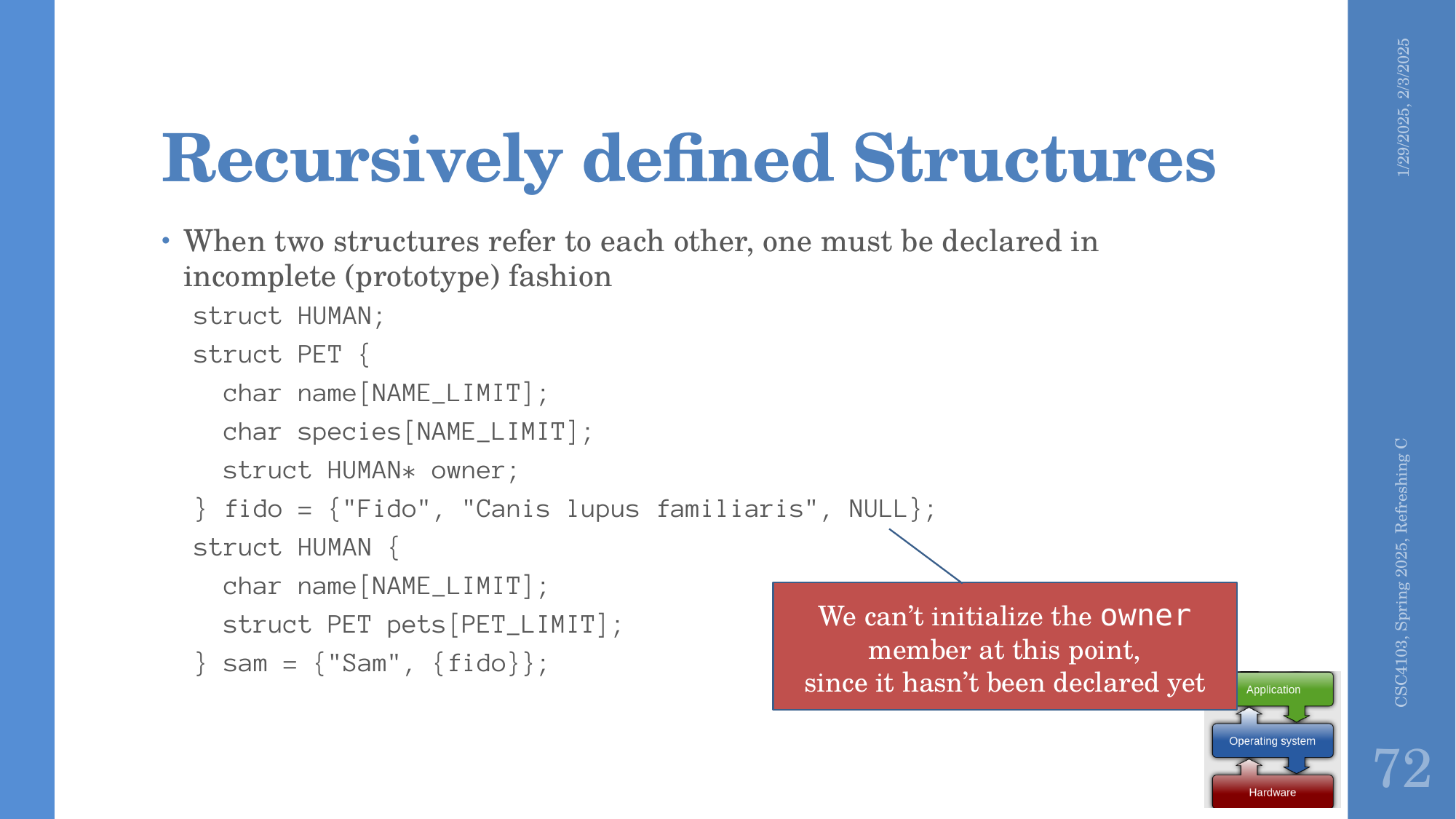

# Recursively defined Structures
1/29/2025, 2/3/2025
When two structures refer to each other, one must be declared in incomplete (prototype) fashion
struct HUMAN;
struct PET {
  char name[NAME_LIMIT];
  char species[NAME_LIMIT];
  struct HUMAN* owner;
} fido = {"Fido", "Canis lupus familiaris", NULL};
struct HUMAN {
  char name[NAME_LIMIT];
  struct PET pets[PET_LIMIT];
} sam = {"Sam", {fido}};
CSC4103, Spring 2025, Refreshing C
We can’t initialize the owner member at this point,
since it hasn’t been declared yet
72